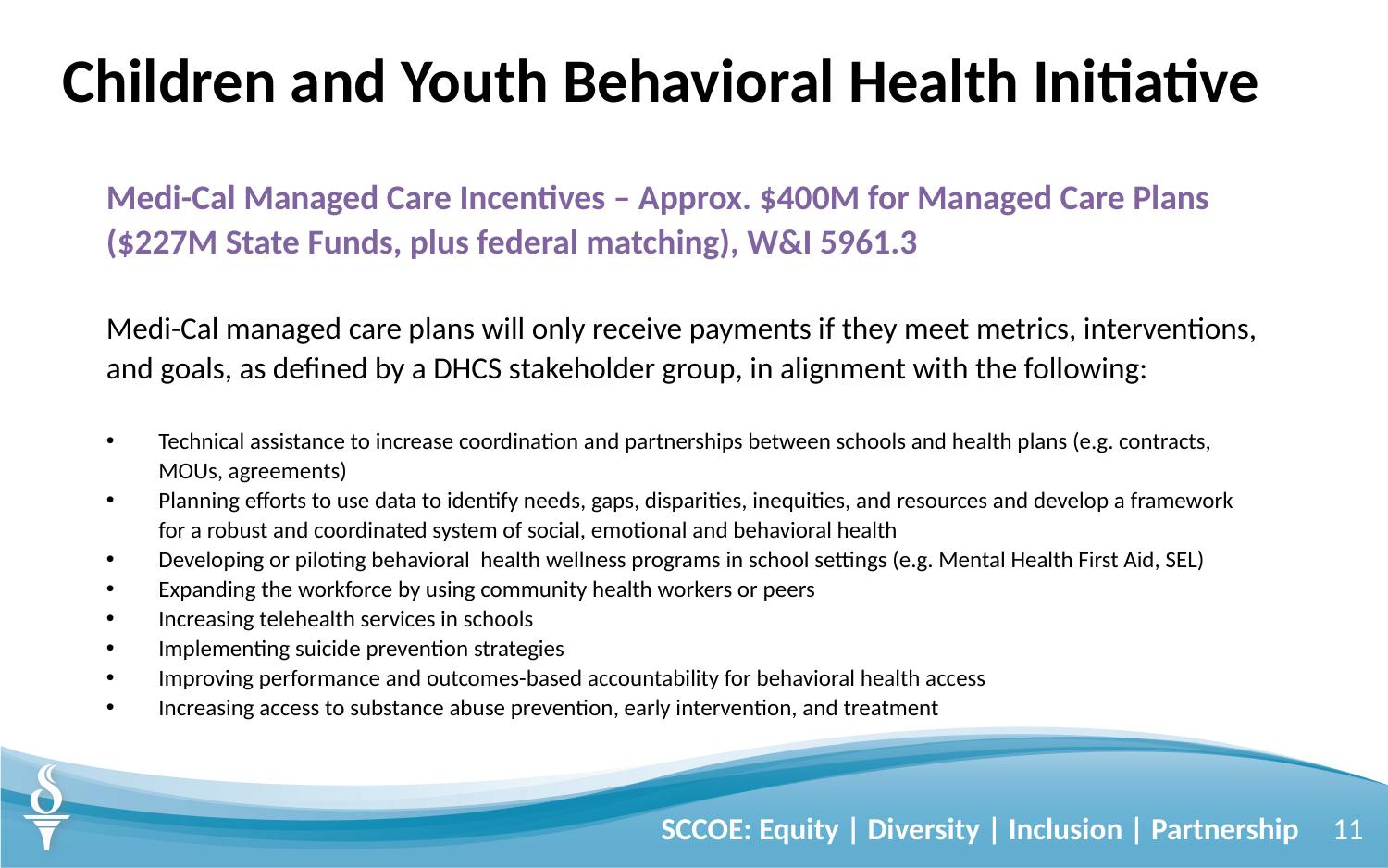

# Children and Youth Behavioral Health Initiative
Medi-Cal Managed Care Incentives – Approx. $400M for Managed Care Plans ($227M State Funds, plus federal matching), W&I 5961.3

Medi-Cal managed care plans will only receive payments if they meet metrics, interventions, and goals, as defined by a DHCS stakeholder group, in alignment with the following:

Technical assistance to increase coordination and partnerships between schools and health plans (e.g. contracts, MOUs, agreements)
Planning efforts to use data to identify needs, gaps, disparities, inequities, and resources and develop a framework for a robust and coordinated system of social, emotional and behavioral health
Developing or piloting behavioral  health wellness programs in school settings (e.g. Mental Health First Aid, SEL)
Expanding the workforce by using community health workers or peers
Increasing telehealth services in schools
Implementing suicide prevention strategies
Improving performance and outcomes-based accountability for behavioral health access
Increasing access to substance abuse prevention, early intervention, and treatment
SCCOE: Equity | Diversity | Inclusion | Partnership
11